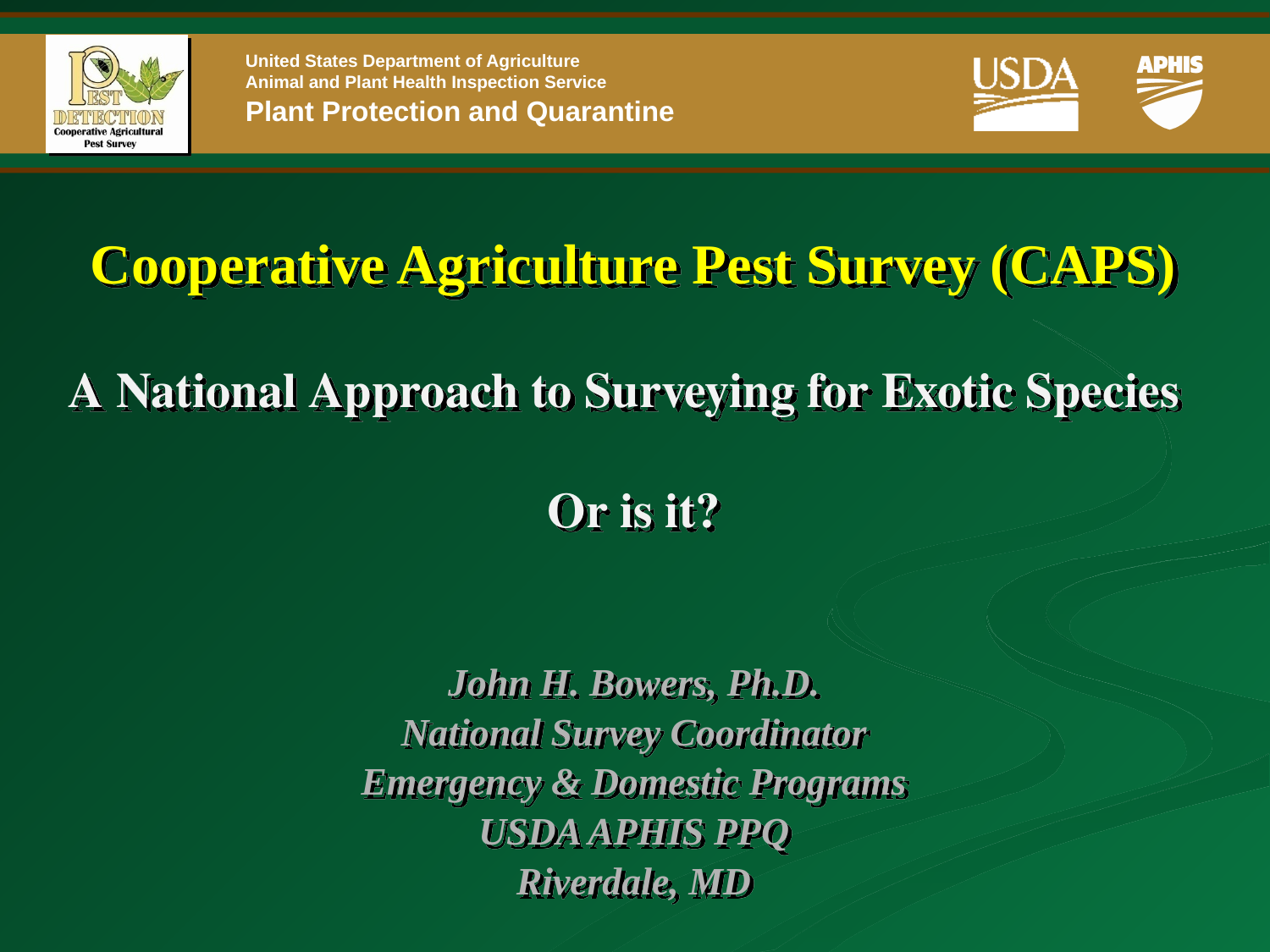

# Cooperative Agriculture Pest Survey (CAPS)
A National Approach to Surveying for Exotic Species

Or is it?
John H. Bowers, Ph.D.
National Survey Coordinator
Emergency & Domestic Programs
USDA APHIS PPQ
Riverdale, MD